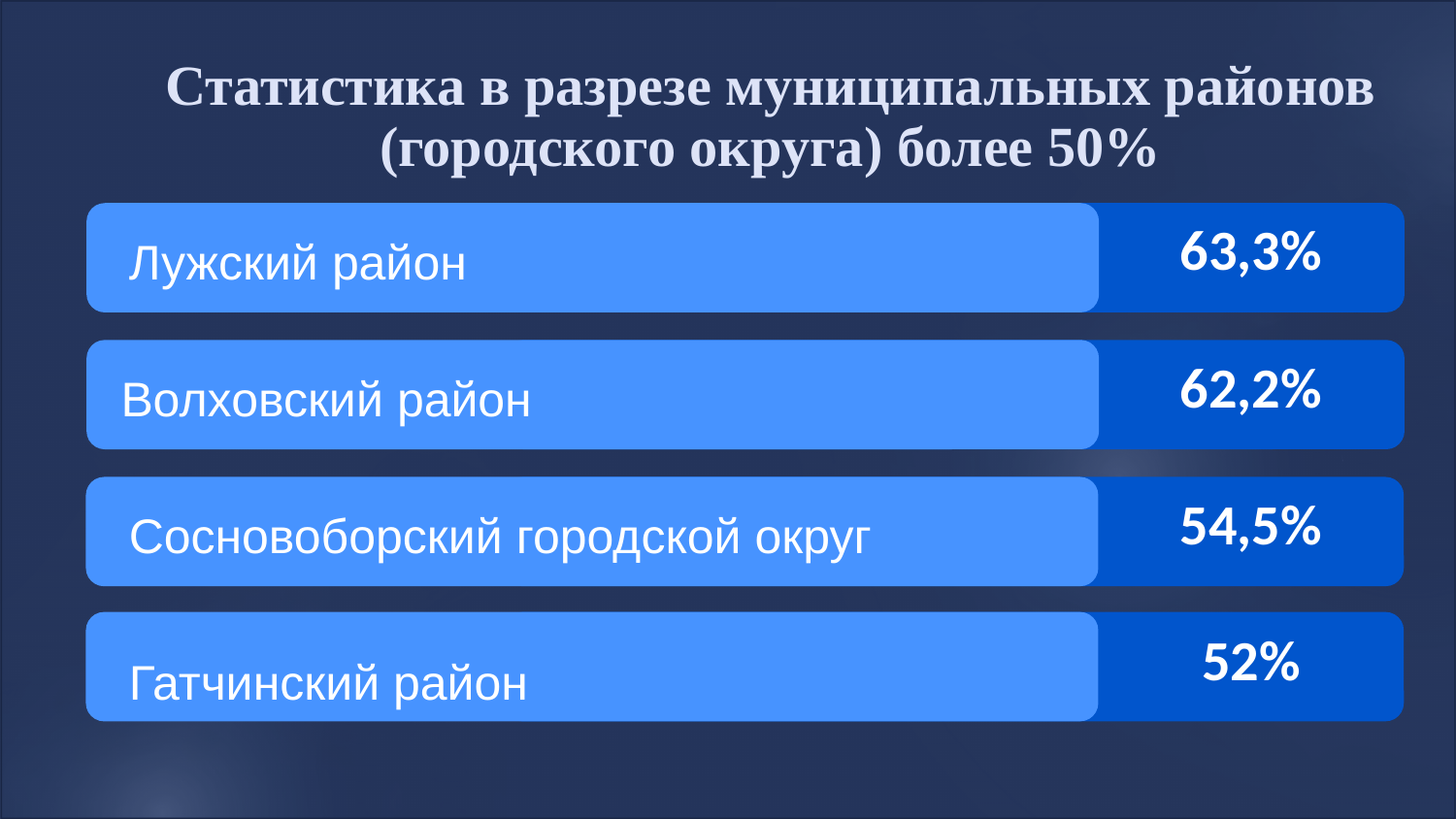

Статистика в разрезе муниципальных районов (городского округа) более 50%

Лужский район
63,3%

Волховский район
62,2%

Сосновоборский городской округ
54,5%

52%
Гатчинский район